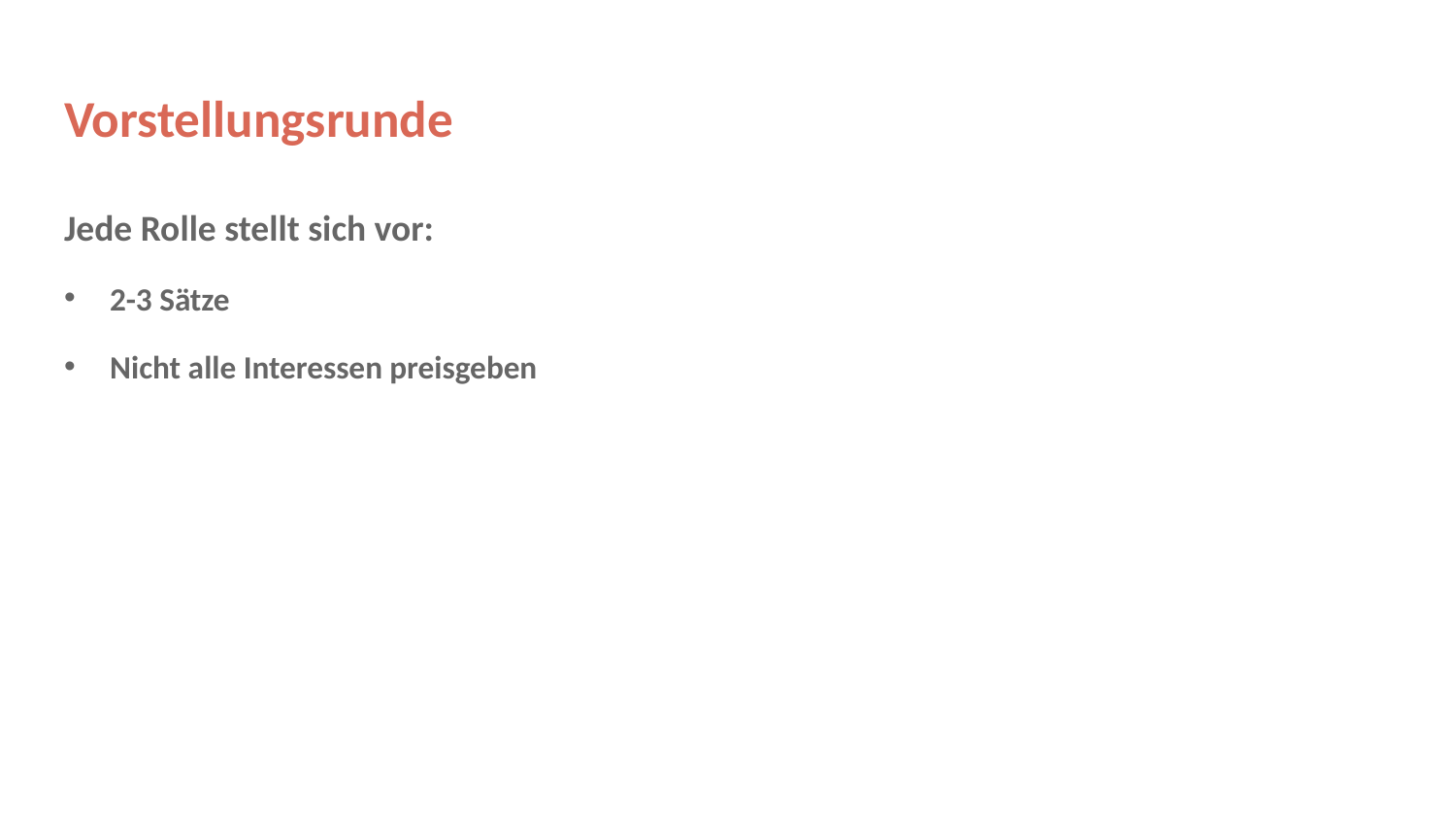

# Vorstellungsrunde
Jede Rolle stellt sich vor:
2-3 Sätze
Nicht alle Interessen preisgeben